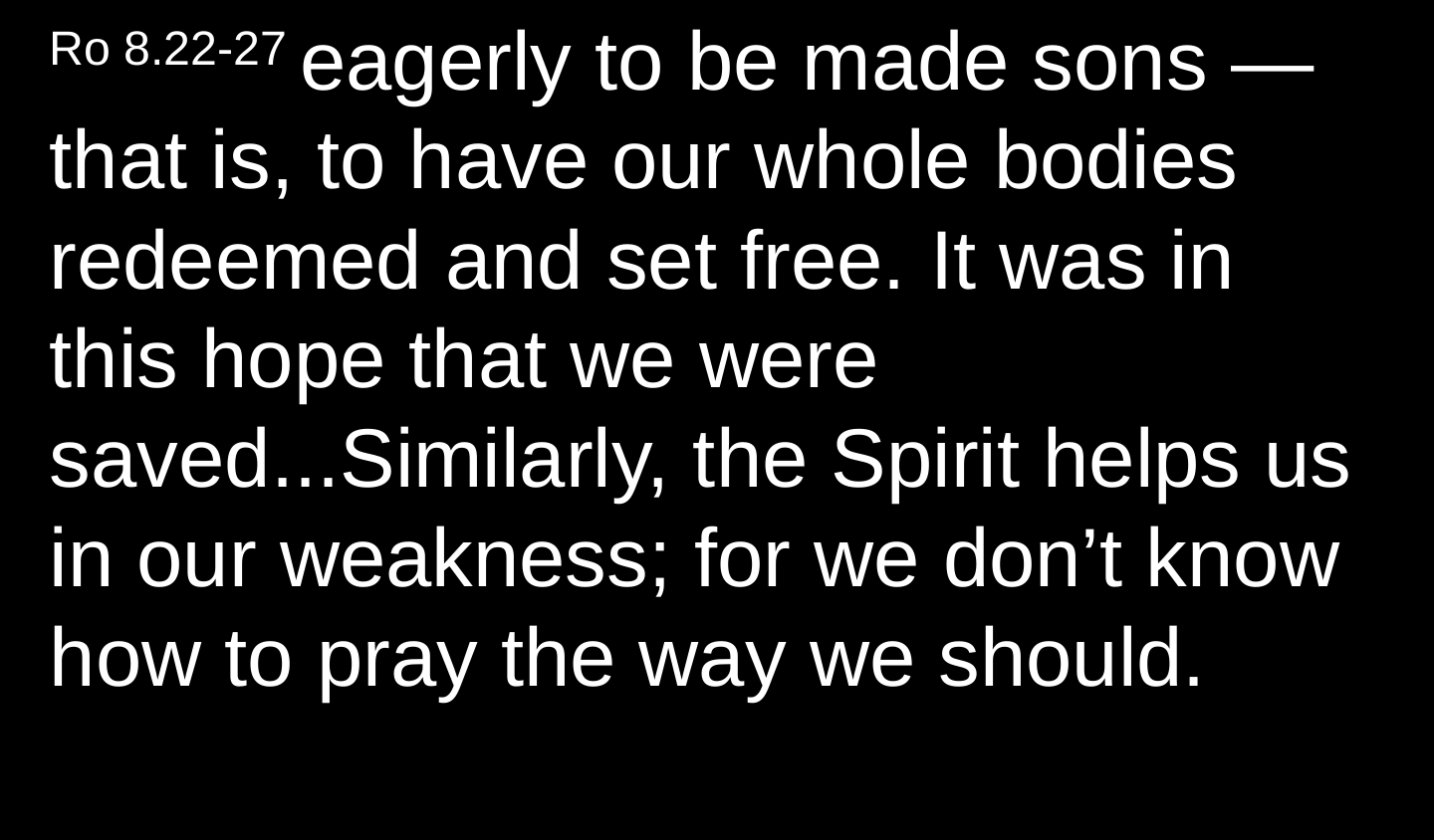

Ro 8.22-27 eagerly to be made sons — that is, to have our whole bodies redeemed and set free. It was in this hope that we were saved...Similarly, the Spirit helps us in our weakness; for we don’t know how to pray the way we should.